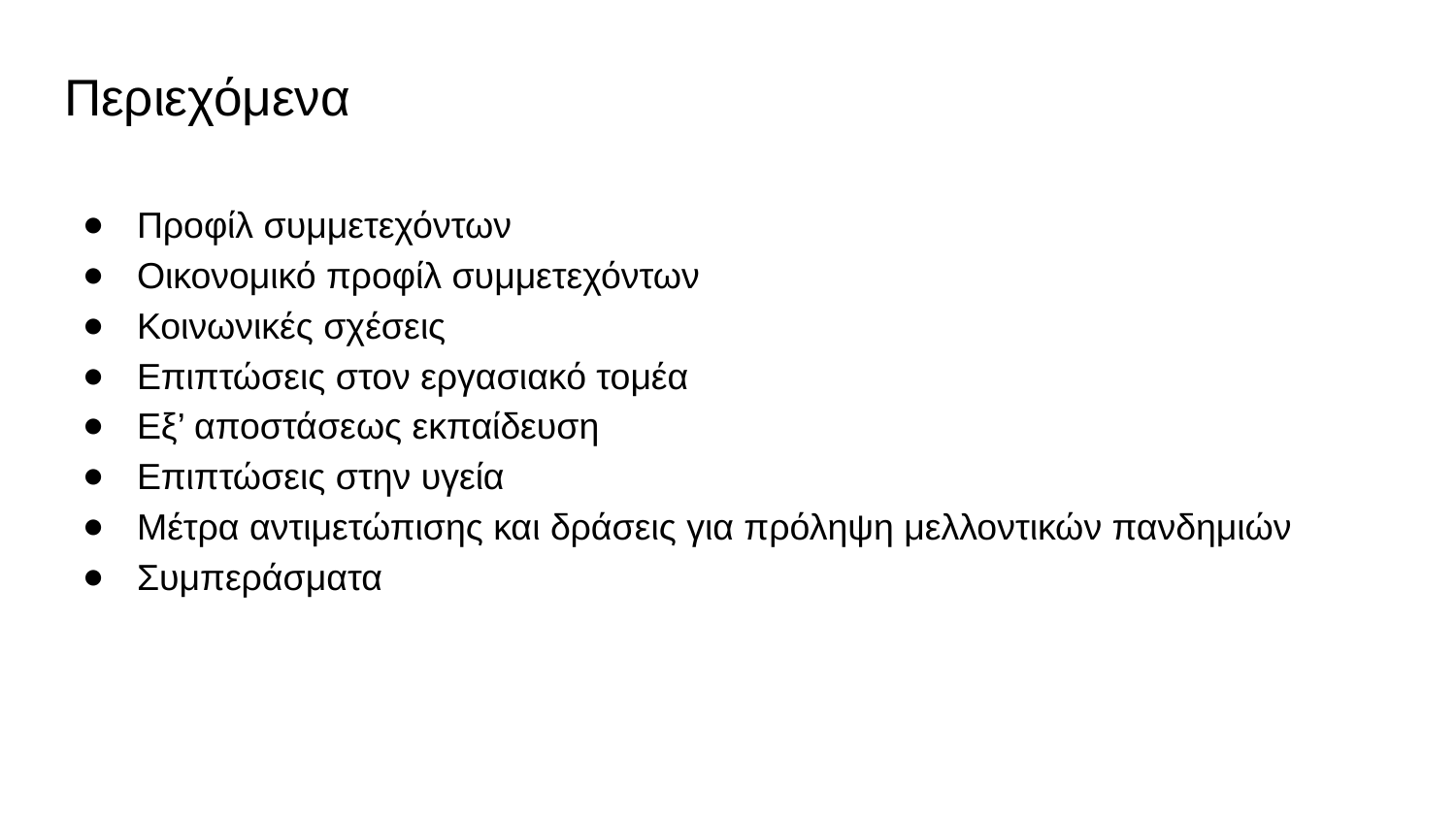

# Περιεχόμενα
Προφίλ συμμετεχόντων
Οικονομικό προφίλ συμμετεχόντων
Κοινωνικές σχέσεις
Επιπτώσεις στον εργασιακό τομέα
Εξ’ αποστάσεως εκπαίδευση
Επιπτώσεις στην υγεία
Μέτρα αντιμετώπισης και δράσεις για πρόληψη μελλοντικών πανδημιών
Συμπεράσματα